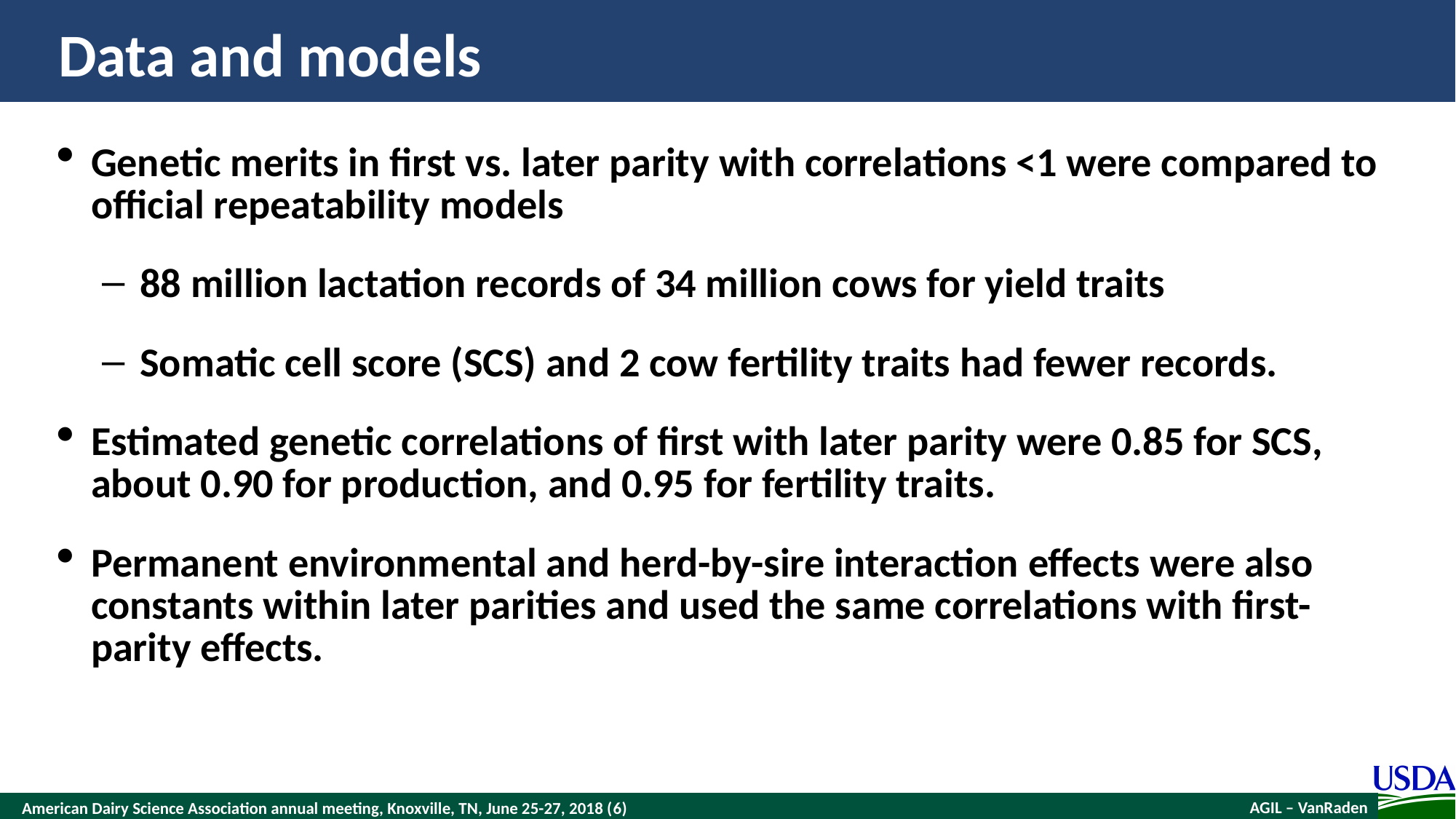

# Data and models
Genetic merits in first vs. later parity with correlations <1 were compared to official repeatability models
88 million lactation records of 34 million cows for yield traits
Somatic cell score (SCS) and 2 cow fertility traits had fewer records.
Estimated genetic correlations of first with later parity were 0.85 for SCS, about 0.90 for production, and 0.95 for fertility traits.
Permanent environmental and herd-by-sire interaction effects were also constants within later parities and used the same correlations with first-parity effects.